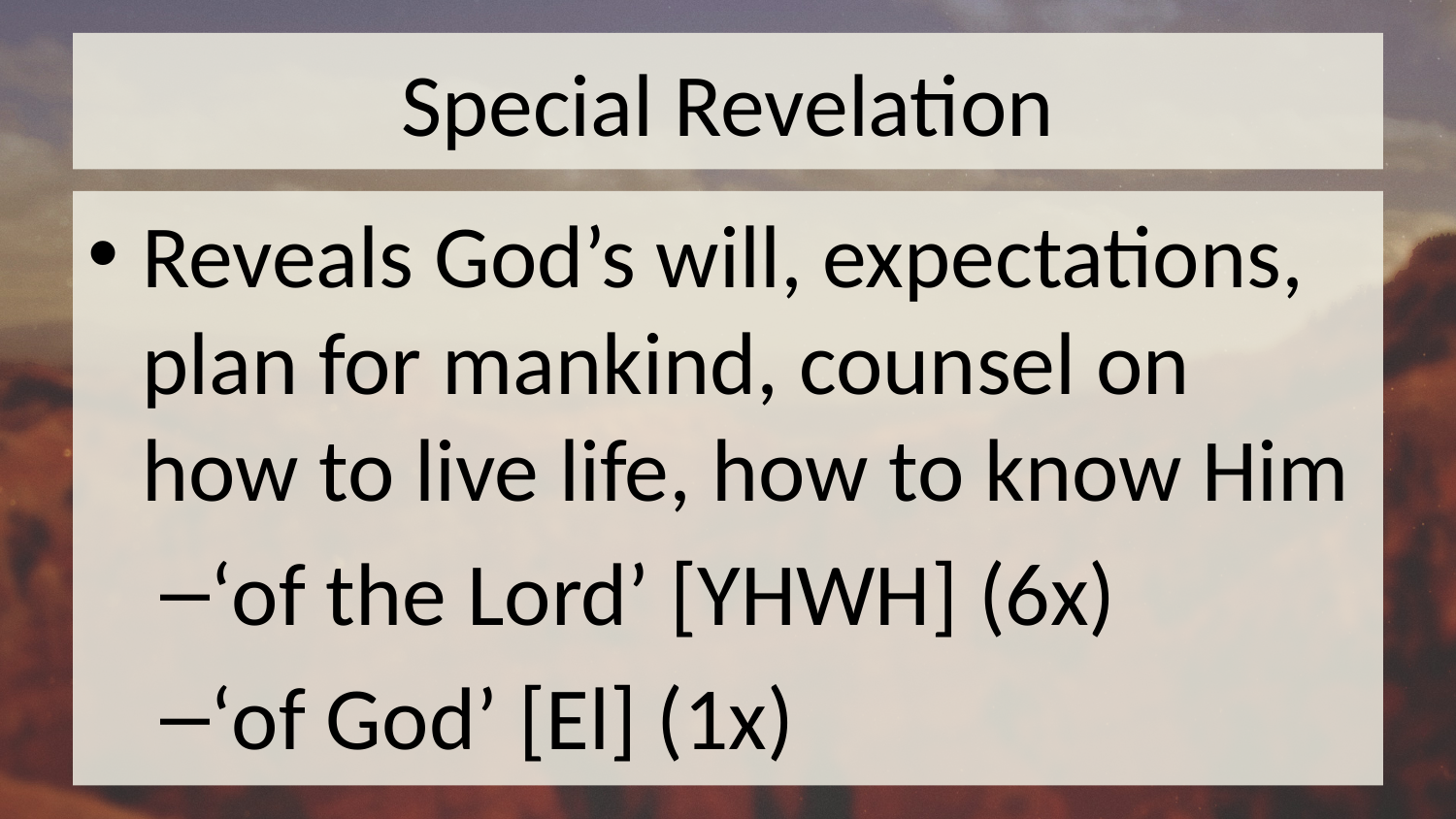

# Special Revelation
Reveals God’s will, expectations, plan for mankind, counsel on how to live life, how to know Him
‘of the Lord’ [YHWH] (6x)
‘of God’ [El] (1x)